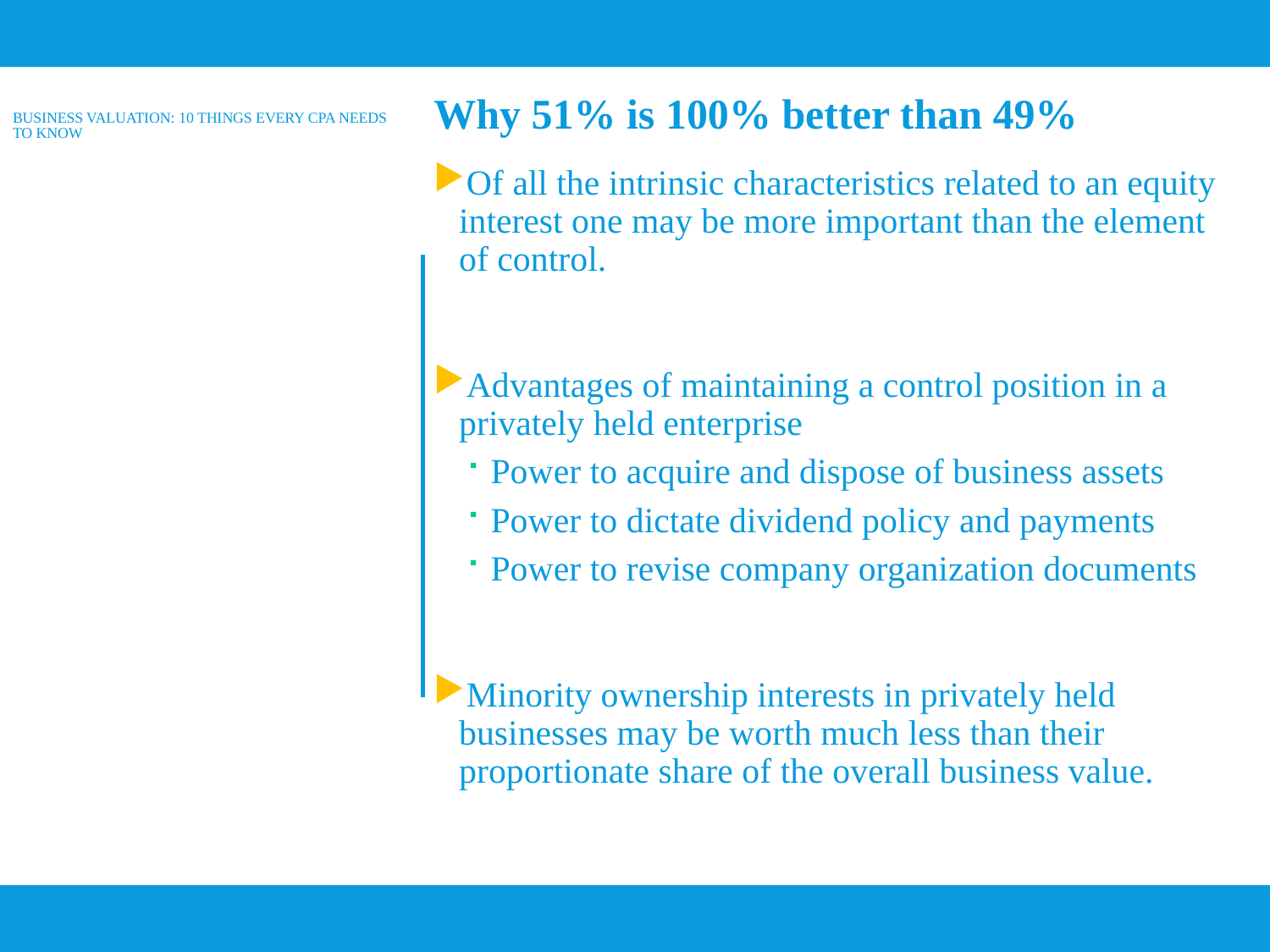

# Business Valuation: 10 things every CPA needs to know

Of all the intrinsic characteristics related to an equity interest one may be more important than the element of control.

Advantages of maintaining a control position in a privately held enterprise
Power to acquire and dispose of business assets
Power to dictate dividend policy and payments
Power to revise company organization documents

Minority ownership interests in privately held businesses may be worth much less than their proportionate share of the overall business value.

Why 51% is 100% better than 49%